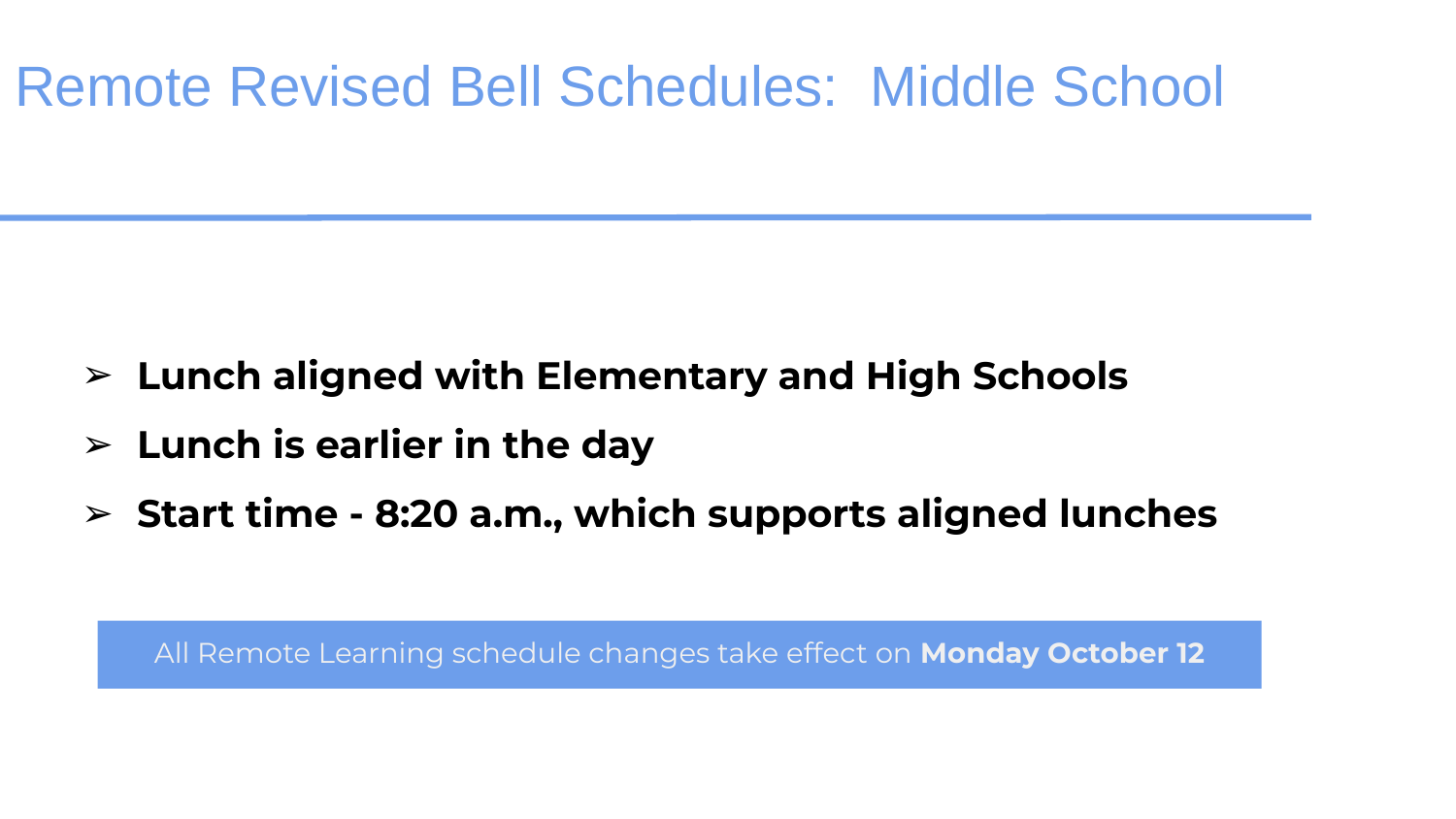

# Remote Revised Bell Schedules:  Middle School

Lunch aligned with Elementary and High Schools
Lunch is earlier in the day
Start time - 8:20 a.m., which supports aligned lunches
All Remote Learning schedule changes take effect on Monday October 12